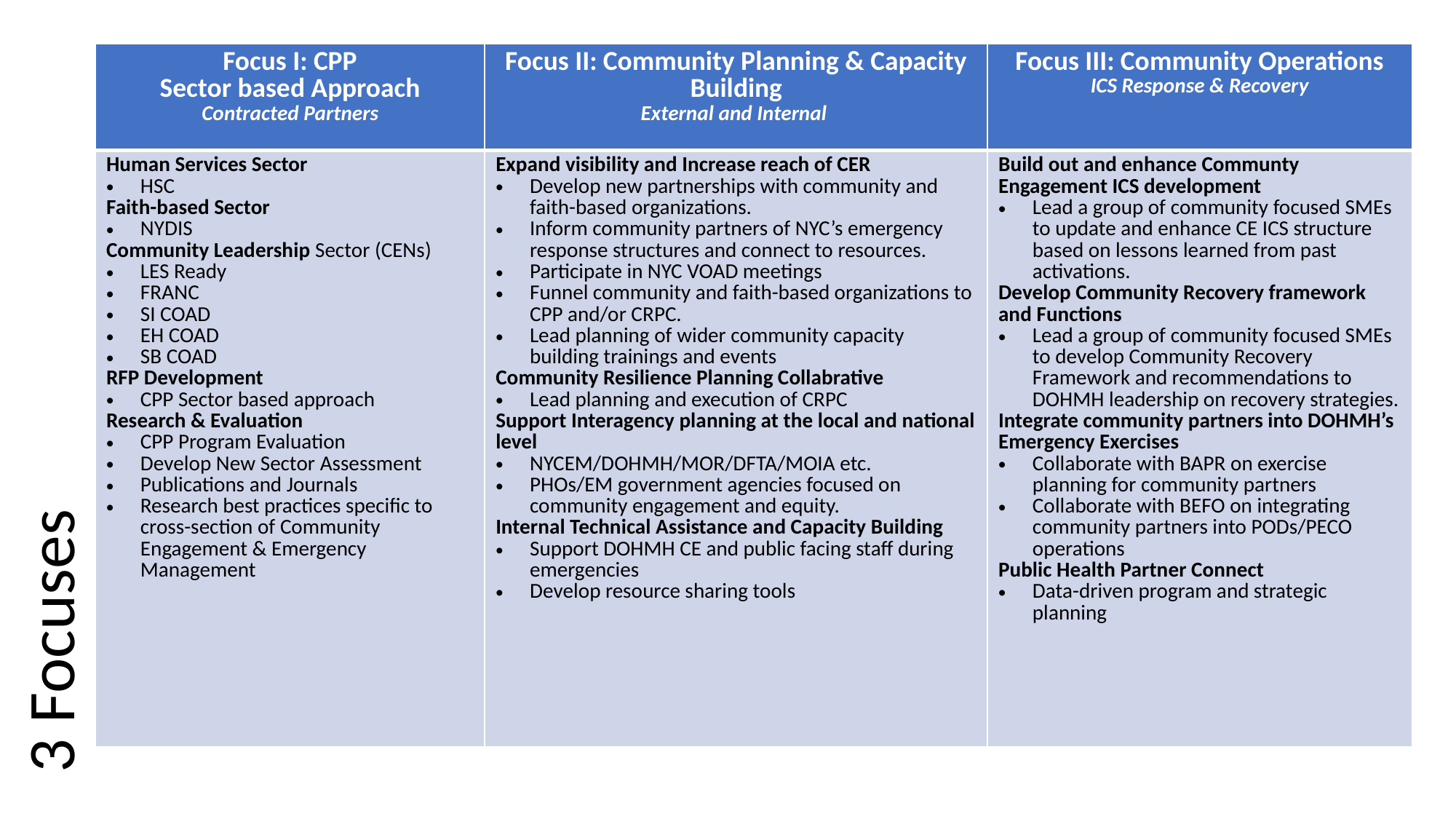

| Focus I: CPP Sector based Approach Contracted Partners | Focus II: Community Planning & Capacity Building External and Internal | Focus III: Community Operations ICS Response & Recovery |
| --- | --- | --- |
| Human Services Sector HSC Faith-based Sector NYDIS Community Leadership Sector (CENs) LES Ready FRANC SI COAD EH COAD SB COAD RFP Development CPP Sector based approach Research & Evaluation CPP Program Evaluation Develop New Sector Assessment Publications and Journals Research best practices specific to cross-section of Community Engagement & Emergency Management | Expand visibility and Increase reach of CER Develop new partnerships with community and faith-based organizations. Inform community partners of NYC’s emergency response structures and connect to resources. Participate in NYC VOAD meetings Funnel community and faith-based organizations to CPP and/or CRPC. Lead planning of wider community capacity building trainings and events Community Resilience Planning Collabrative Lead planning and execution of CRPC Support Interagency planning at the local and national level NYCEM/DOHMH/MOR/DFTA/MOIA etc. PHOs/EM government agencies focused on community engagement and equity. Internal Technical Assistance and Capacity Building Support DOHMH CE and public facing staff during emergencies Develop resource sharing tools | Build out and enhance Communty Engagement ICS development Lead a group of community focused SMEs to update and enhance CE ICS structure based on lessons learned from past activations. Develop Community Recovery framework and Functions Lead a group of community focused SMEs to develop Community Recovery Framework and recommendations to DOHMH leadership on recovery strategies. Integrate community partners into DOHMH’s Emergency Exercises Collaborate with BAPR on exercise planning for community partners Collaborate with BEFO on integrating community partners into PODs/PECO operations Public Health Partner Connect Data-driven program and strategic planning |
# 3 Focuses